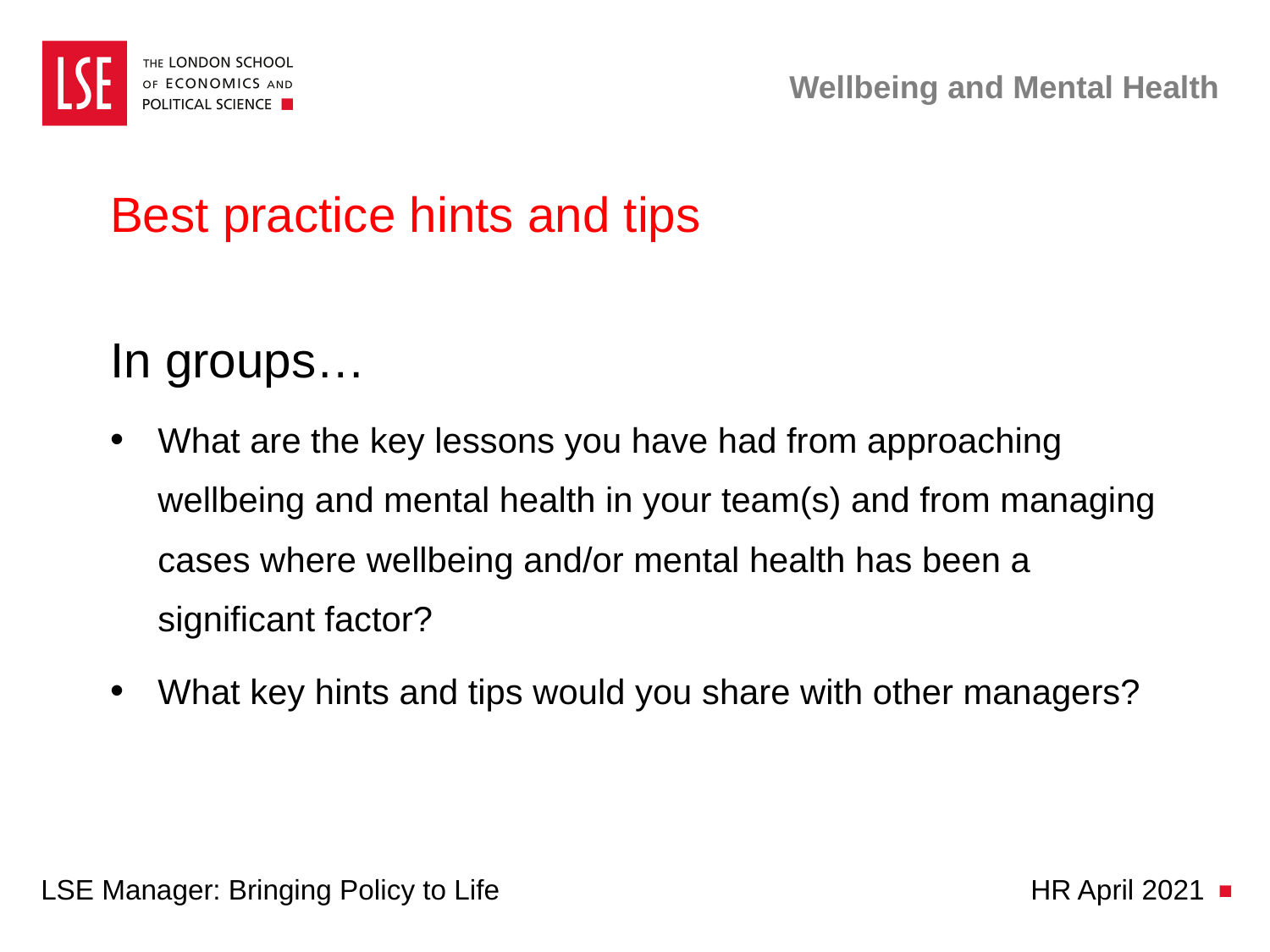

# Wellbeing and Mental Health
Best practice hints and tips

In groups…
What are the key lessons you have had from approaching wellbeing and mental health in your team(s) and from managing cases where wellbeing and/or mental health has been a significant factor?
What key hints and tips would you share with other managers?

LSE Manager: Bringing Policy to Life                                                                    HR April 2021